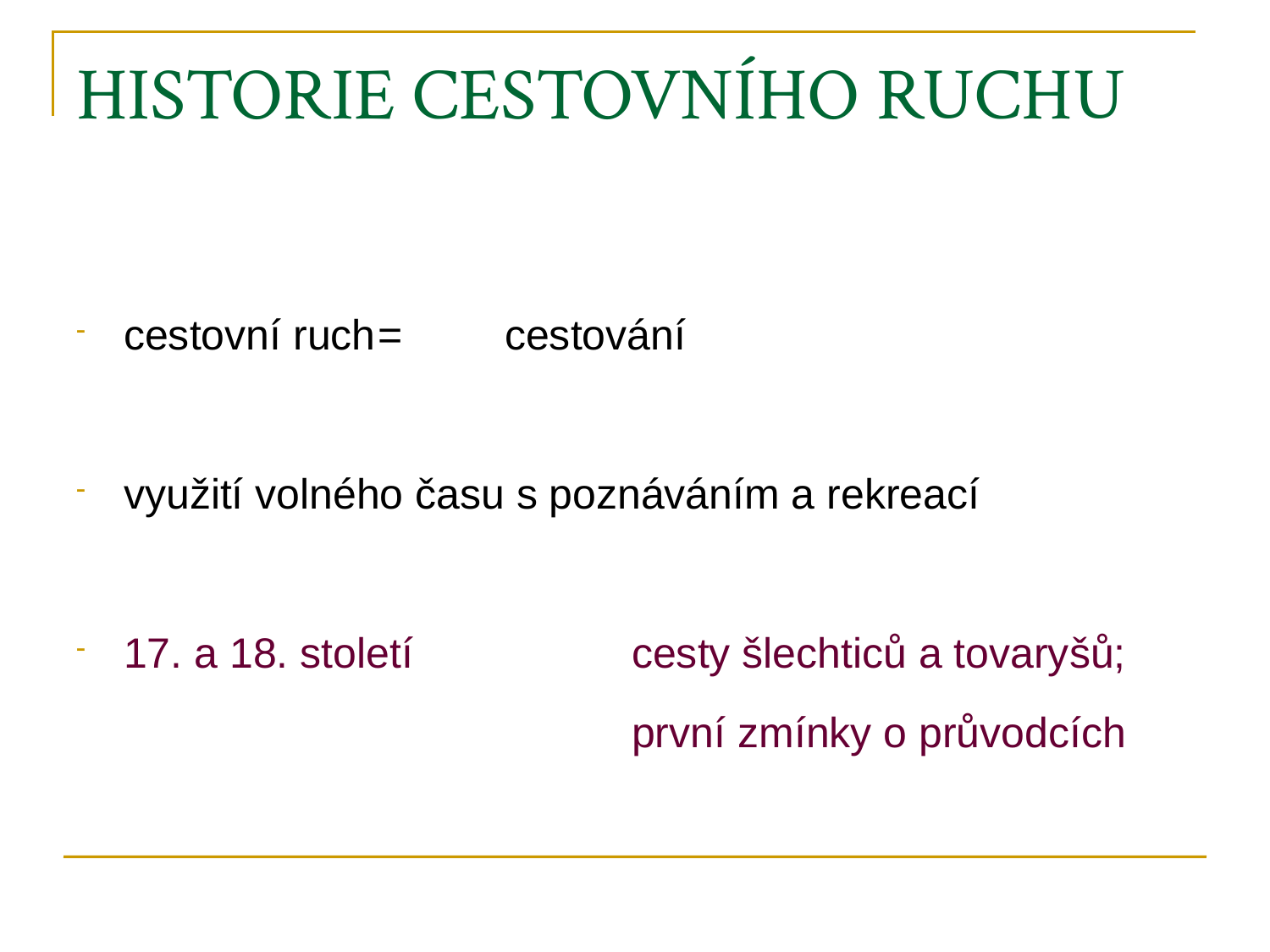

# HISTORIE CESTOVNÍHO RUCHU

cestovní ruch	=	cestování

využití volného času s poznáváním a rekreací

17. a 18. století  		cesty šlechticů a tovaryšů;
					první zmínky o průvodcích